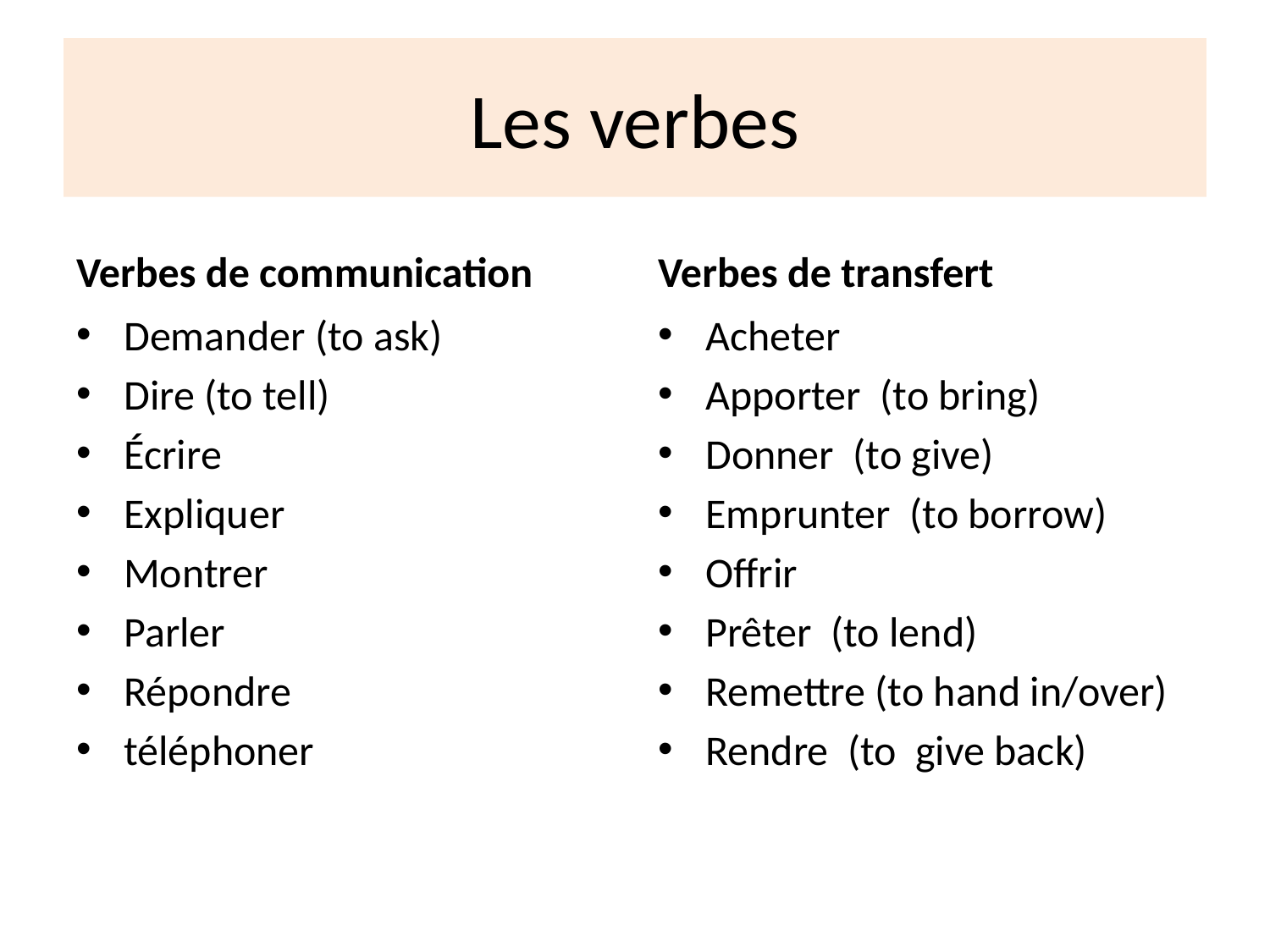

# Les verbes
Verbes de communication
Verbes de transfert
Demander (to ask)
Dire (to tell)
Écrire
Expliquer
Montrer
Parler
Répondre
téléphoner
Acheter
Apporter  (to bring)
Donner  (to give)
Emprunter  (to borrow)
Offrir
Prêter  (to lend)
Remettre (to hand in/over)
Rendre  (to  give back)